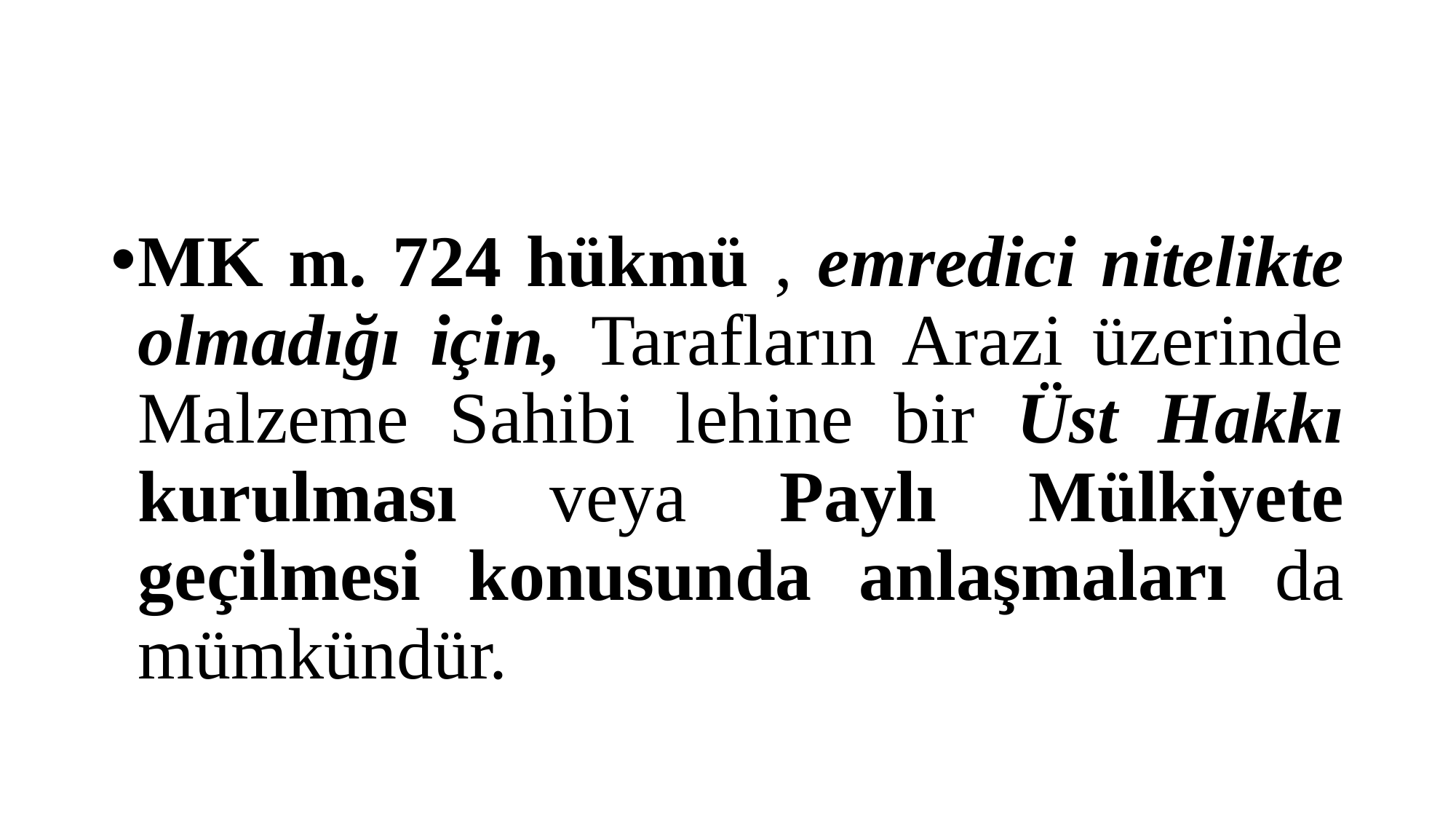

#
MK m. 724 hükmü , emredici nitelikte olmadığı için, Tarafların Arazi üzerinde Malzeme Sahibi lehine bir Üst Hakkı kurulması veya Paylı Mülkiyete geçilmesi konusunda anlaşmaları da mümkündür.